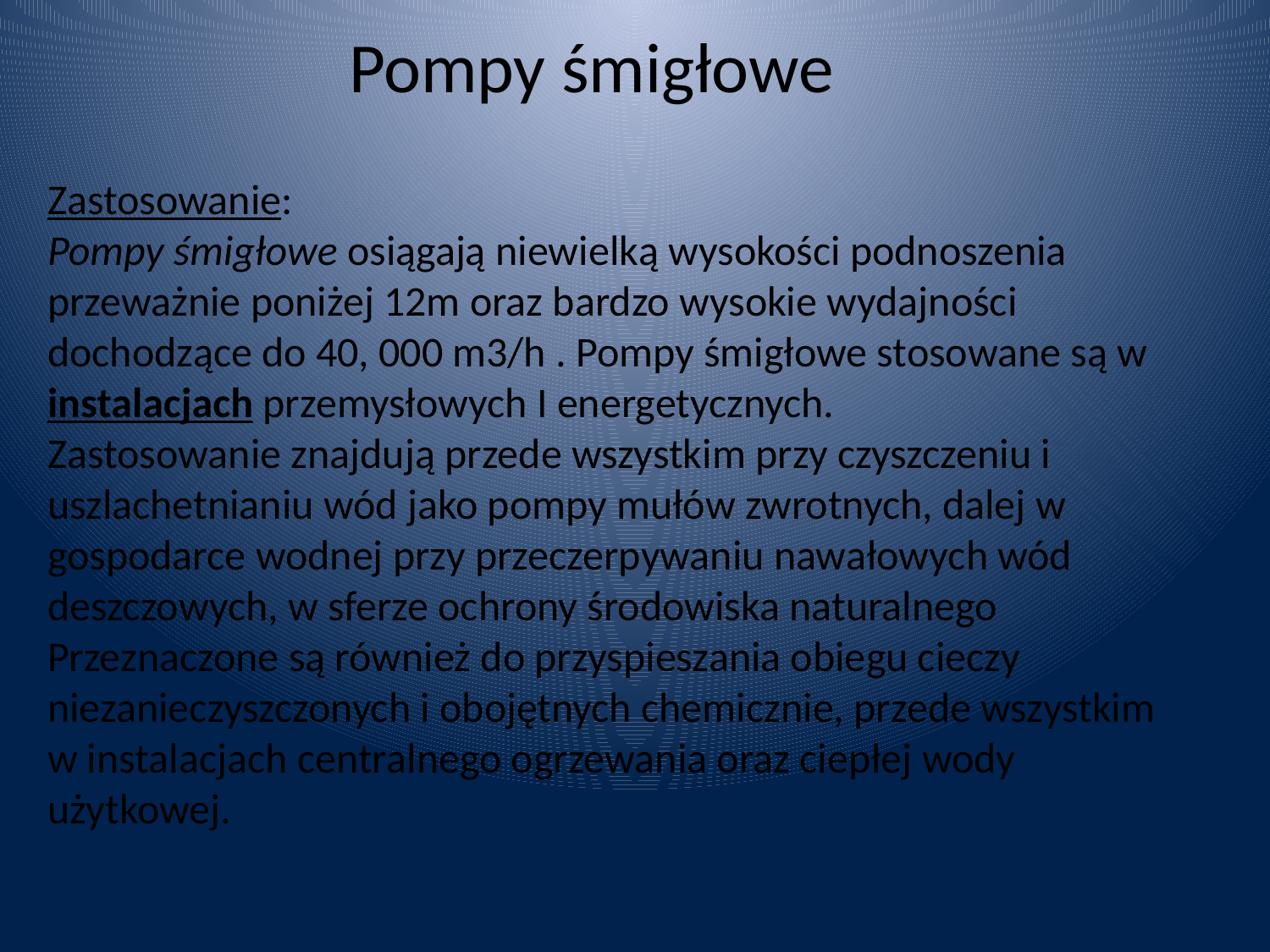

Pompy śmigłowe
Zastosowanie:
Pompy śmigłowe osiągają niewielką wysokości podnoszenia przeważnie poniżej 12m oraz bardzo wysokie wydajności dochodzące do 40, 000 m3/h . Pompy śmigłowe stosowane są w instalacjach przemysłowych I energetycznych.
Zastosowanie znajdują przede wszystkim przy czyszczeniu i uszlachetnianiu wód jako pompy mułów zwrotnych, dalej w gospodarce wodnej przy przeczerpywaniu nawałowych wód deszczowych, w sferze ochrony środowiska naturalnego
Przeznaczone są również do przyspieszania obiegu cieczy niezanieczyszczonych i obojętnych chemicznie, przede wszystkim w instalacjach centralnego ogrzewania oraz ciepłej wody użytkowej.